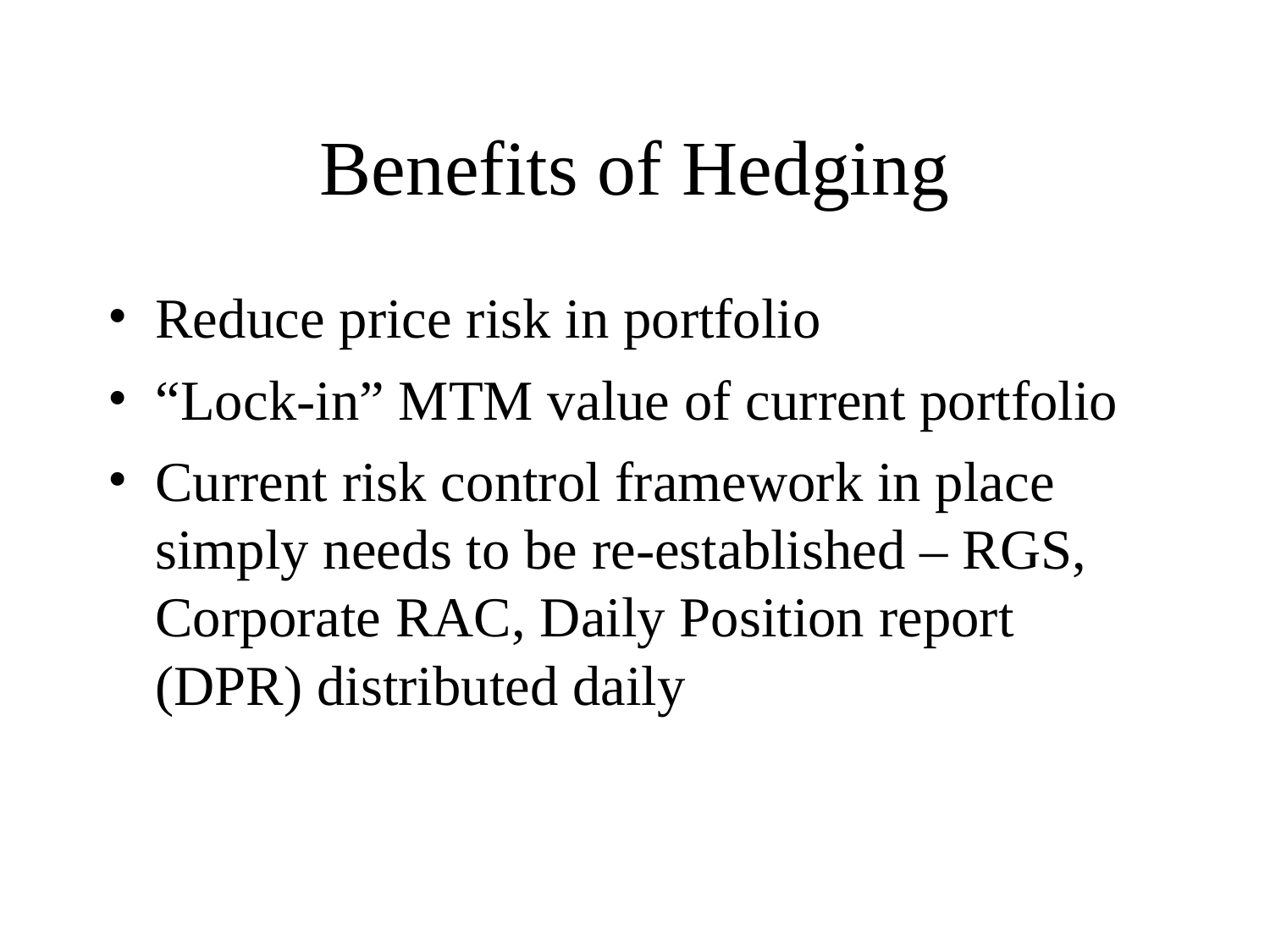

# Benefits of Hedging
Reduce price risk in portfolio
“Lock-in” MTM value of current portfolio
Current risk control framework in place simply needs to be re-established – RGS, Corporate RAC, Daily Position report (DPR) distributed daily